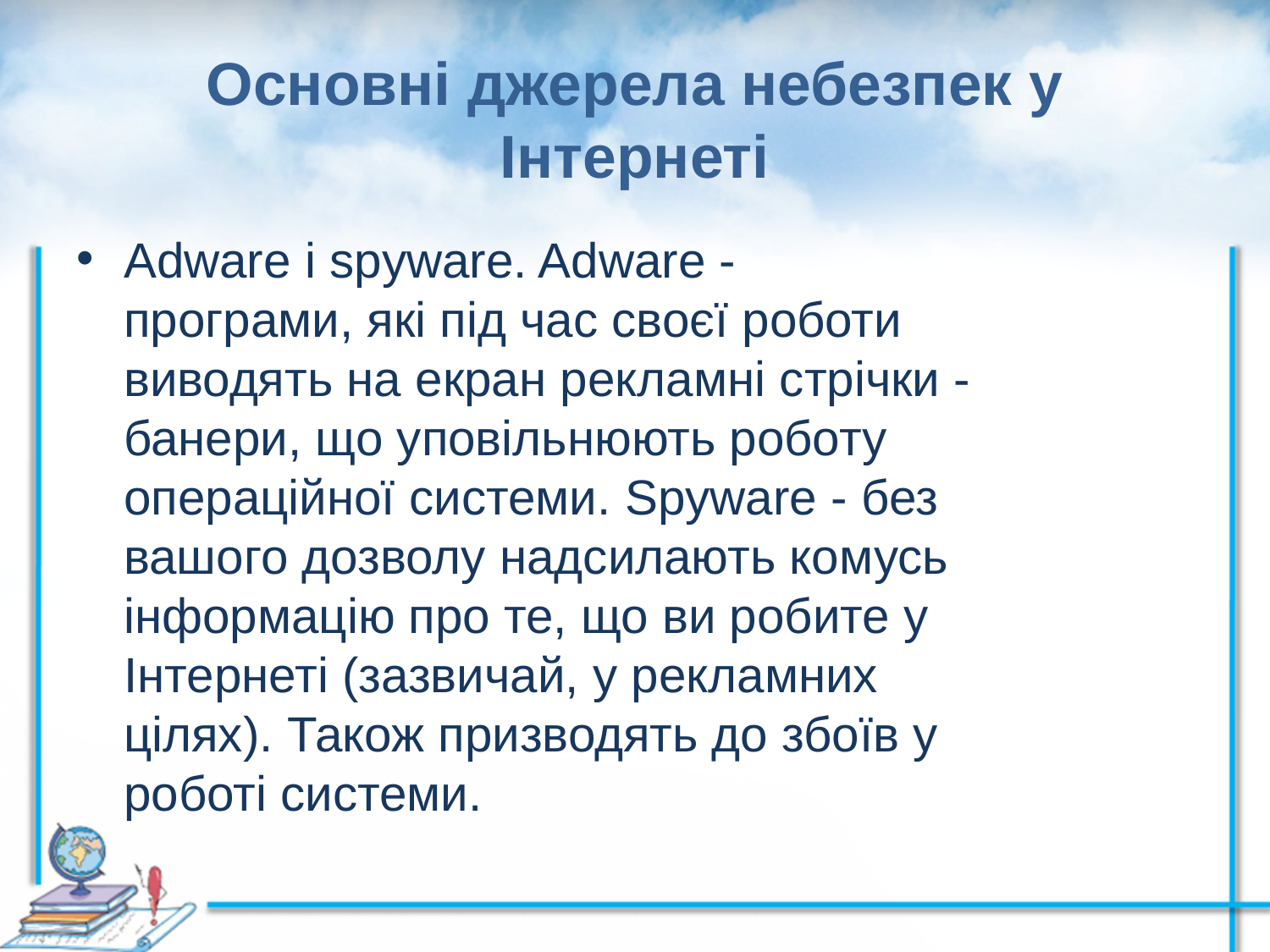

# Основні джерела небезпек у Інтернеті
Adware і spyware. Adware - програми, які під час своєї роботи виводять на екран рекламні стрічки - банери, що уповільнюють роботу операційної системи. Spyware - без вашого дозволу надсилають комусь інформацію про те, що ви робите у Інтернеті (зазвичай, у рекламних цілях). Також призводять до збоїв у роботі системи.